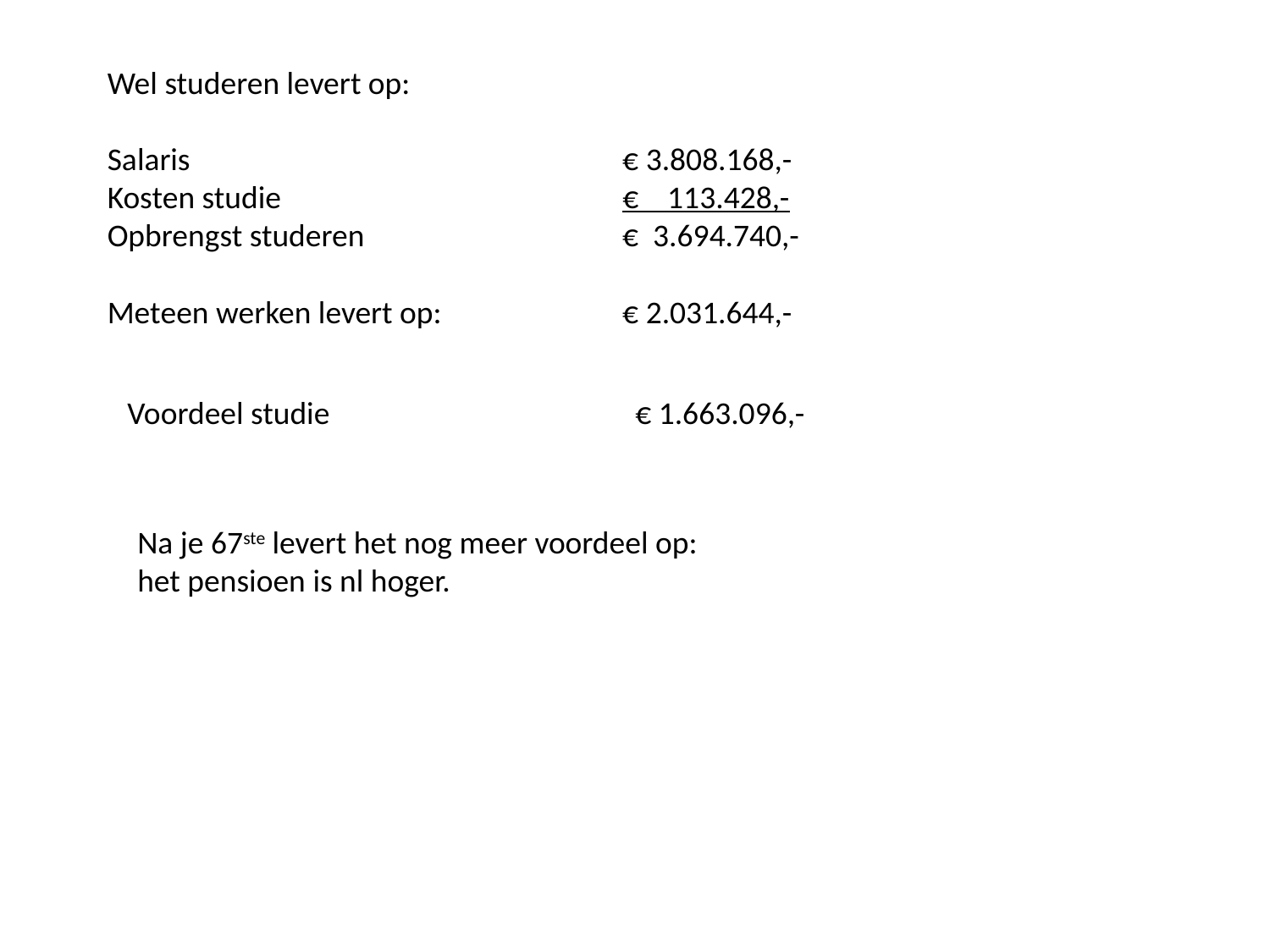

Wel studeren levert op:

Salaris				 € 3.808.168,-
Kosten studie			 €    113.428,-
Opbrengst studeren		 €  3.694.740,-

Meteen werken levert op:		 € 2.031.644,-

Voordeel studie			€ 1.663.096,-
Na je 67ste levert het nog meer voordeel op:
het pensioen is nl hoger.